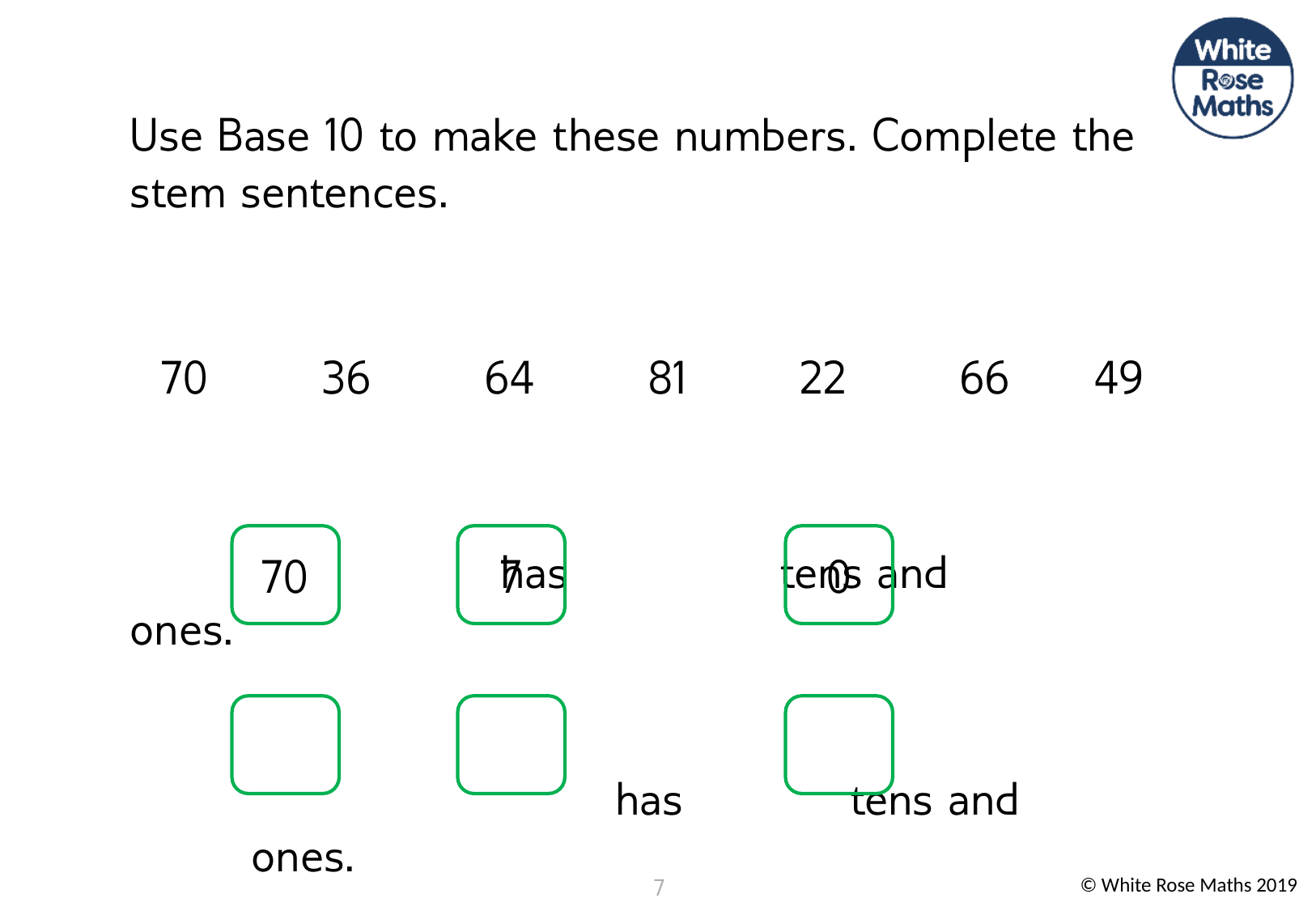

Use Base 10 to make these numbers. Complete the stem sentences.

70        36        64        81        22        66      49

		         has	      	   tens and	      	ones.

				has	        tens and	      	ones.

70
7
0

7